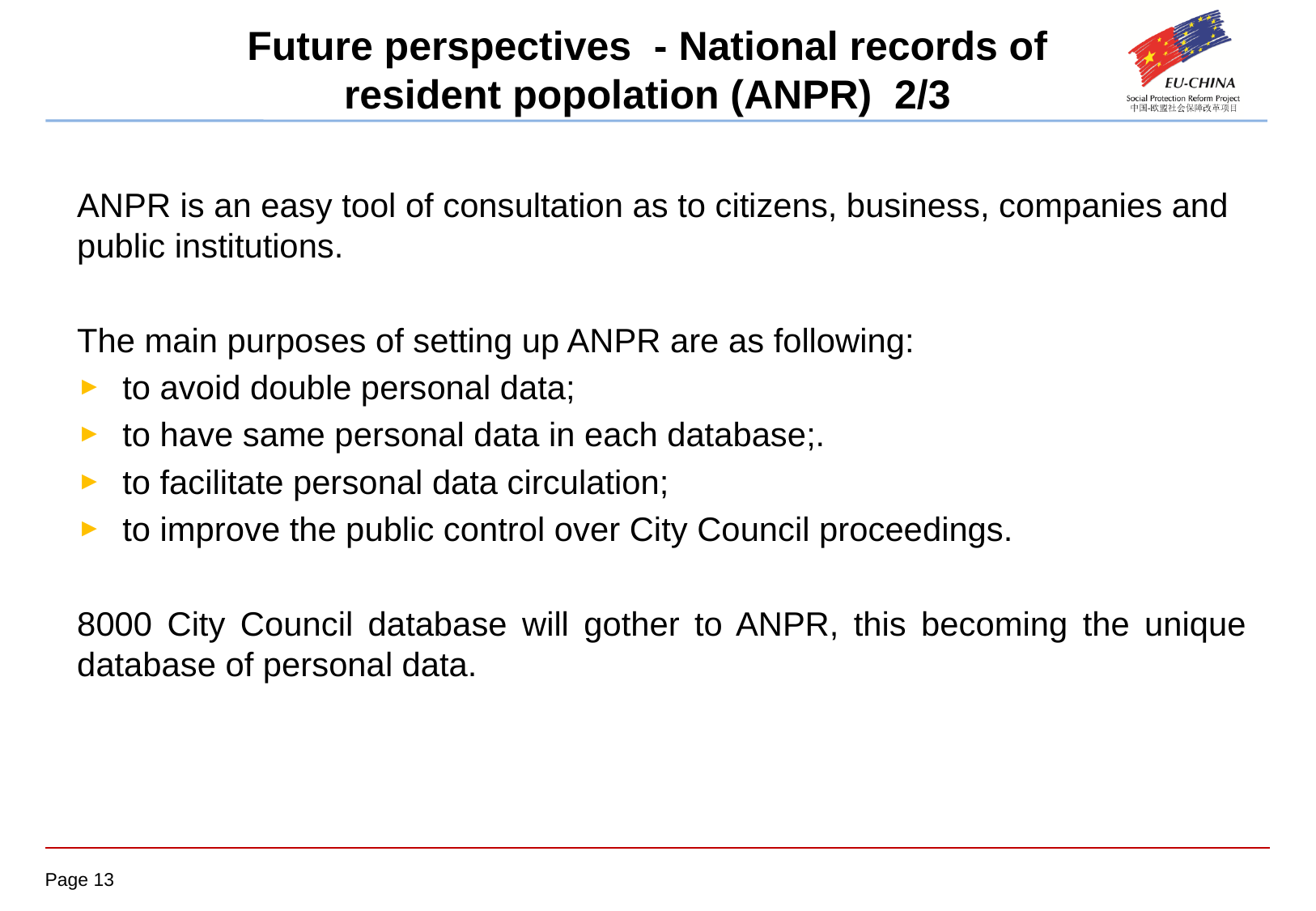

# Future perspectives  - National records of resident popolation (ANPR)  2/3

ANPR is an easy tool of consultation as to citizens, business, companies and public institutions.

The main purposes of setting up ANPR are as following:
to avoid double personal data;
to have same personal data in each database;.
to facilitate personal data circulation;
to improve the public control over City Council proceedings.

8000 City Council database will gother to ANPR, this becoming the unique database of personal data.